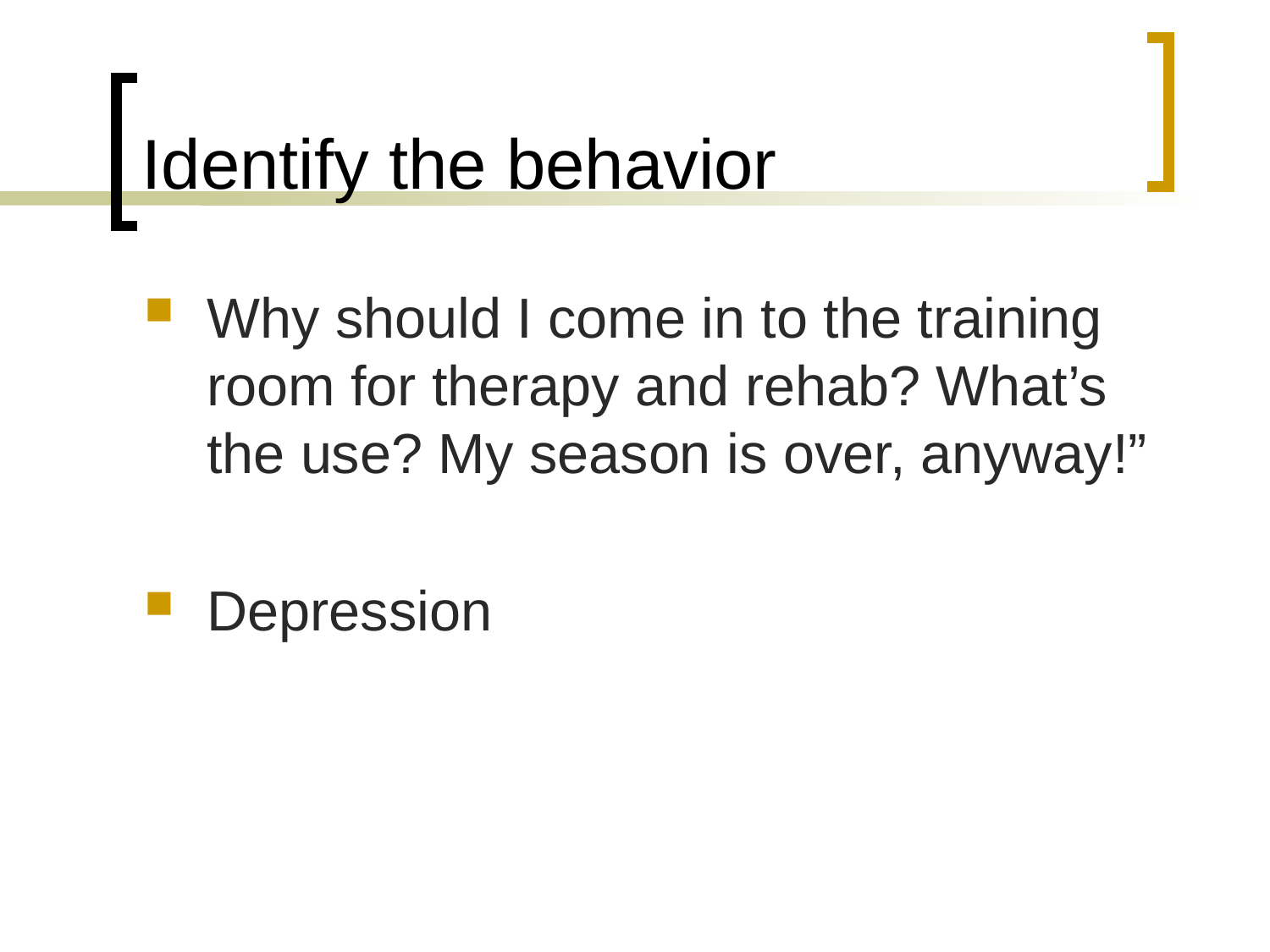

# Identify the behavior
Why should I come in to the training room for therapy and rehab? What’s the use? My season is over, anyway!”

Depression